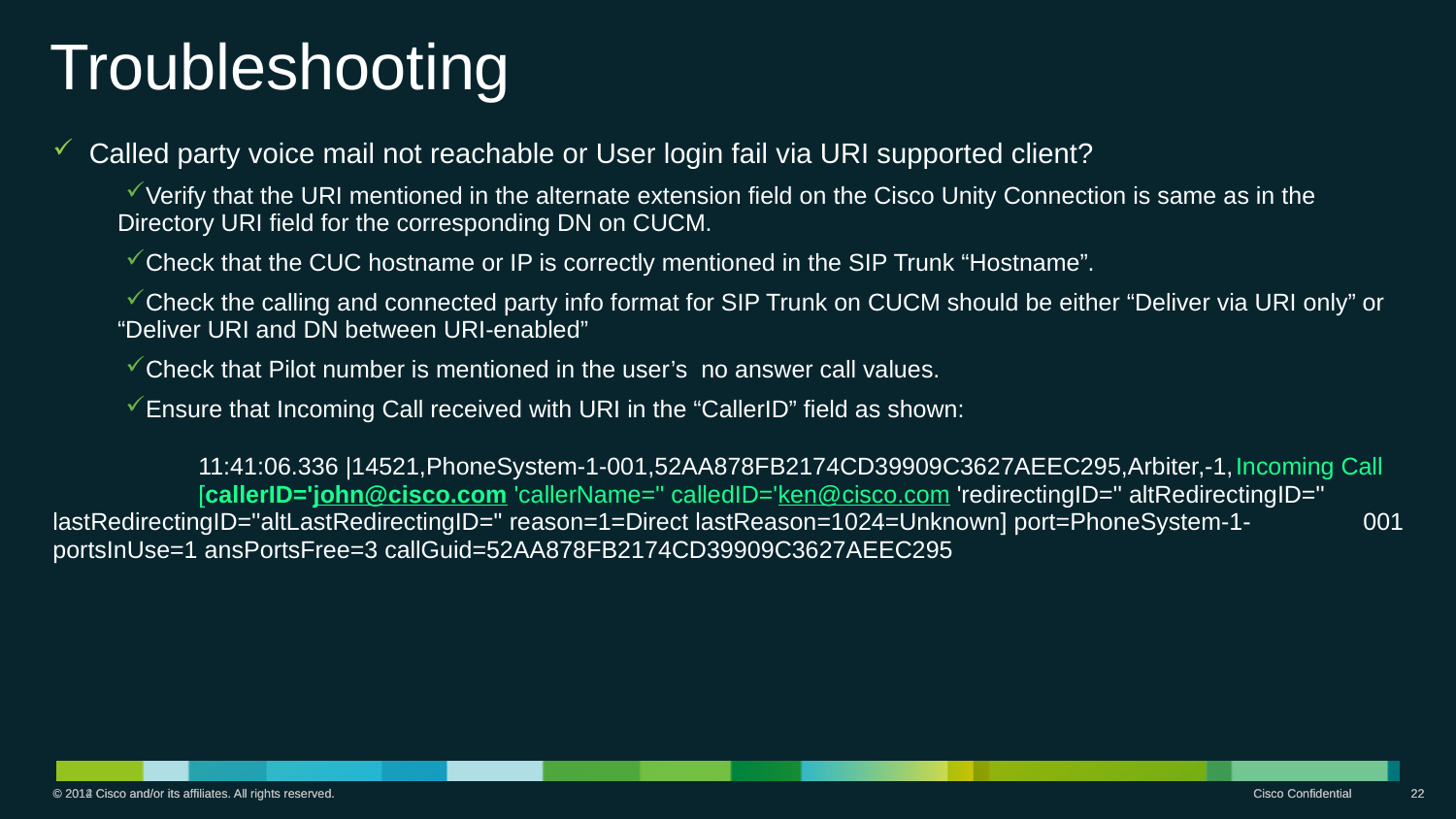

# Troubleshooting
Called party voice mail not reachable or User login fail via URI supported client?
Verify that the URI mentioned in the alternate extension field on the Cisco Unity Connection is same as in the Directory URI field for the corresponding DN on CUCM.
Check that the CUC hostname or IP is correctly mentioned in the SIP Trunk “Hostname”.
Check the calling and connected party info format for SIP Trunk on CUCM should be either “Deliver via URI only” or “Deliver URI and DN between URI-enabled”
Check that Pilot number is mentioned in the user’s  no answer call values.
Ensure that Incoming Call received with URI in the “CallerID” field as shown:
           	11:41:06.336 |14521,PhoneSystem-1-001,52AA878FB2174CD39909C3627AEEC295,Arbiter,-1,Incoming Call             	[callerID='john@cisco.com 'callerName='' calledID='ken@cisco.com 'redirectingID='' altRedirectingID='' 	lastRedirectingID=''altLastRedirectingID='' reason=1=Direct lastReason=1024=Unknown] port=PhoneSystem-1-	001 portsInUse=1 ansPortsFree=3 callGuid=52AA878FB2174CD39909C3627AEEC295